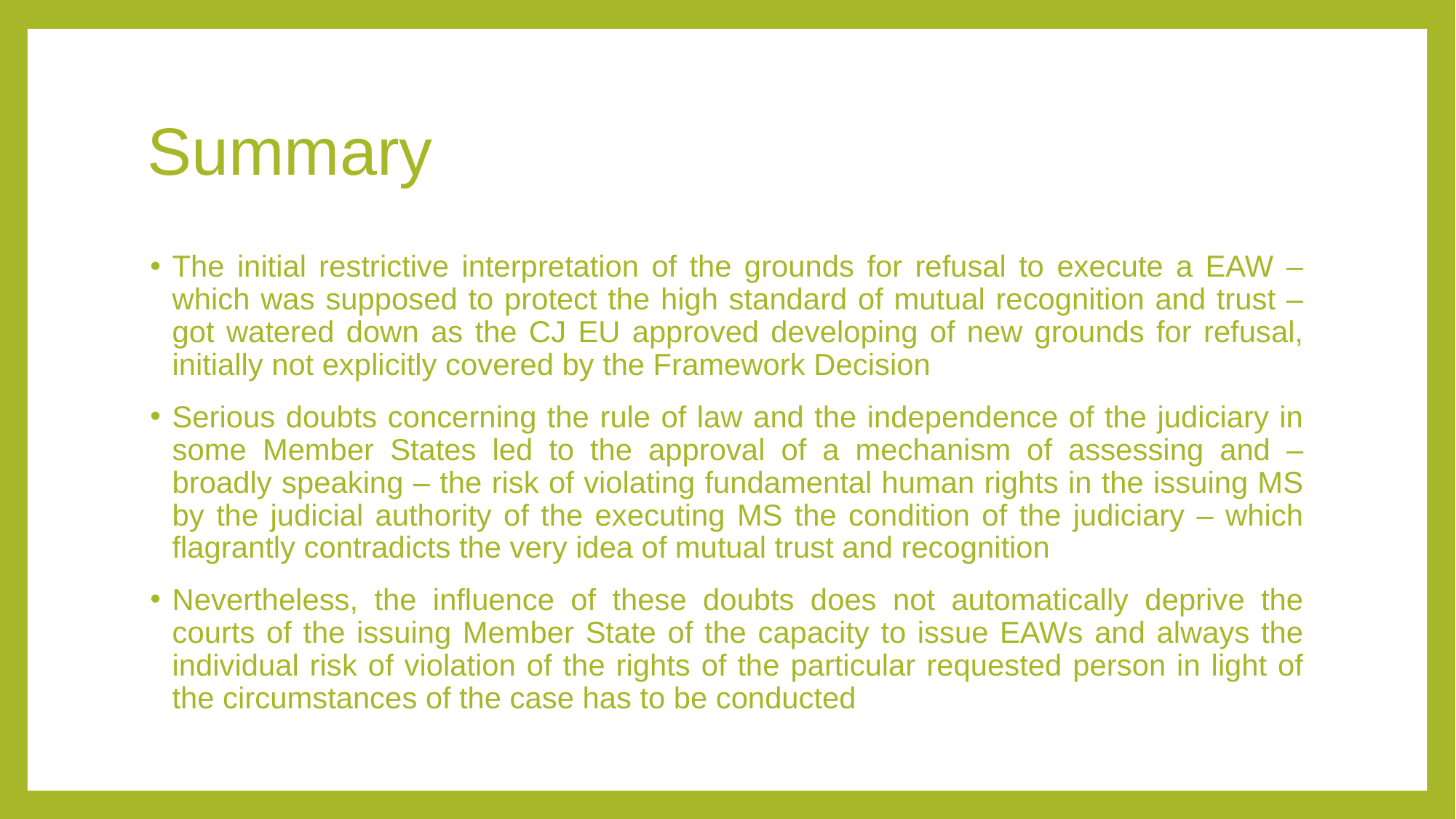

# Summary
The initial restrictive interpretation of the grounds for refusal to execute a EAW – which was supposed to protect the high standard of mutual recognition and trust –got watered down as the CJ EU approved developing of new grounds for refusal, initially not explicitly covered by the Framework Decision
Serious doubts concerning the rule of law and the independence of the judiciary in some Member States led to the approval of a mechanism of assessing and – broadly speaking – the risk of violating fundamental human rights in the issuing MS by the judicial authority of the executing MS the condition of the judiciary – which flagrantly contradicts the very idea of mutual trust and recognition
Nevertheless, the influence of these doubts does not automatically deprive the courts of the issuing Member State of the capacity to issue EAWs and always the individual risk of violation of the rights of the particular requested person in light of the circumstances of the case has to be conducted